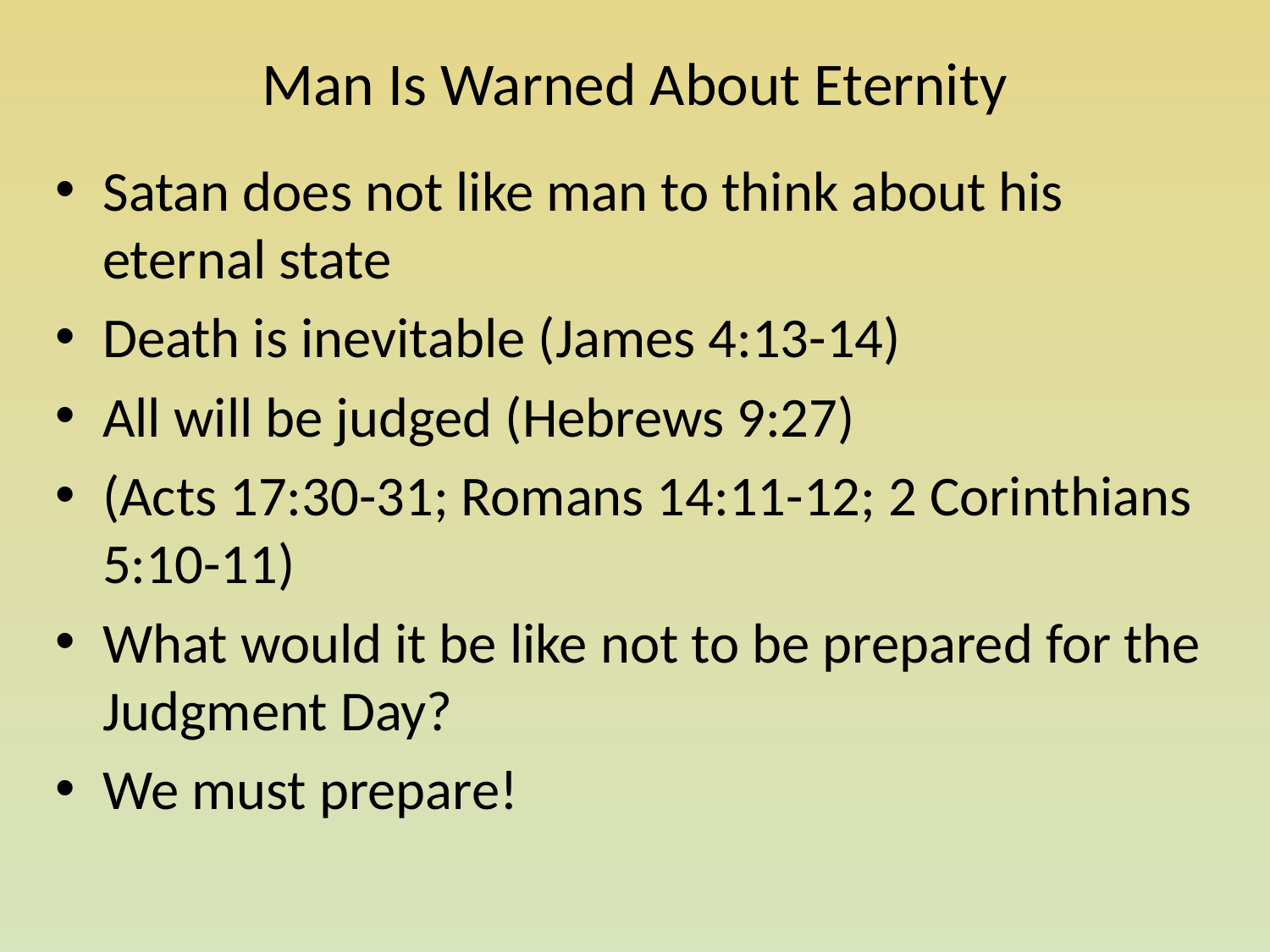

# Man Is Warned About Eternity
Satan does not like man to think about his eternal state
Death is inevitable (James 4:13-14)
All will be judged (Hebrews 9:27)
(Acts 17:30-31; Romans 14:11-12; 2 Corinthians 5:10-11)
What would it be like not to be prepared for the Judgment Day?
We must prepare!